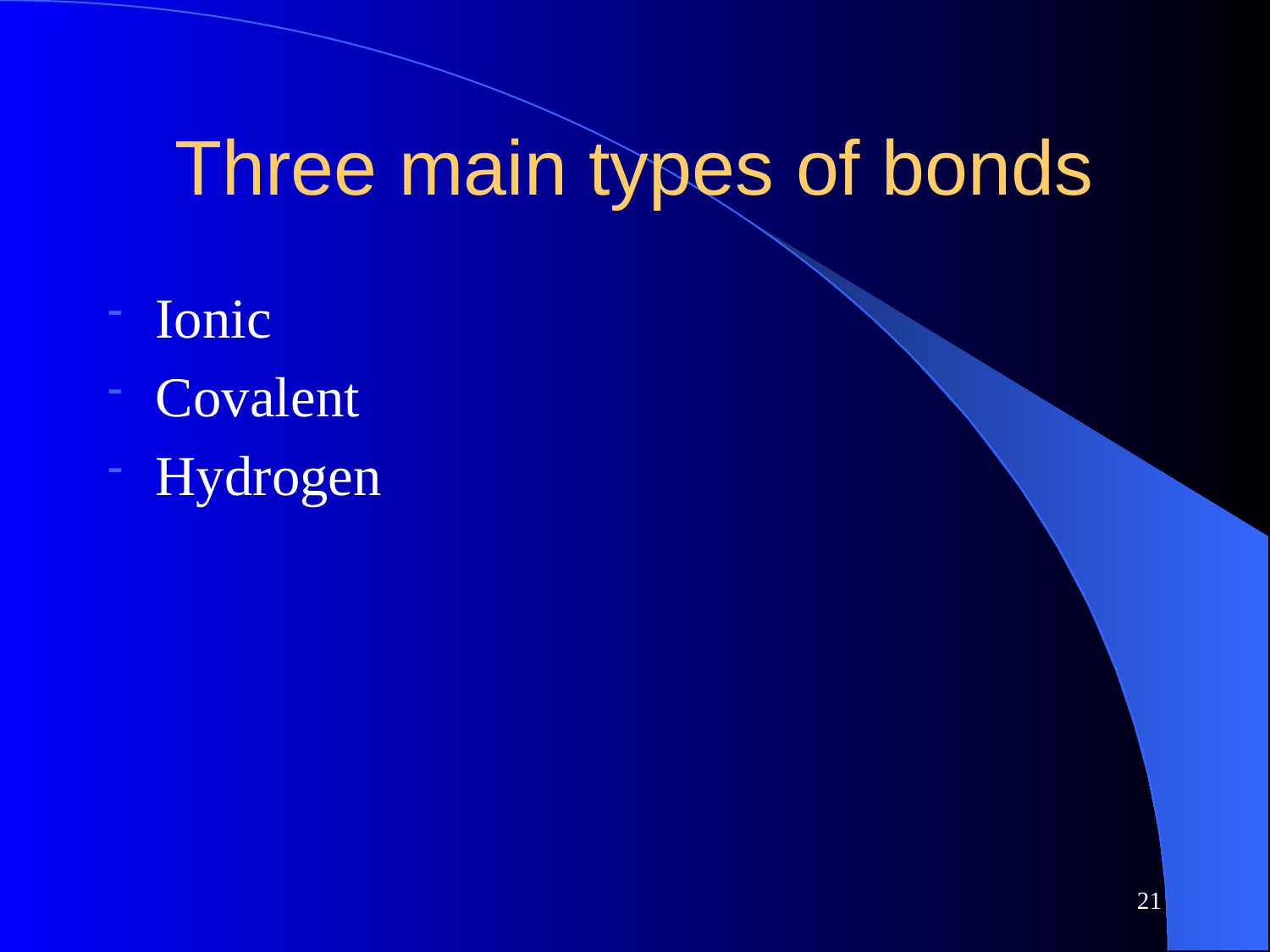

# Three main types of bonds
Ionic
Covalent
Hydrogen
21